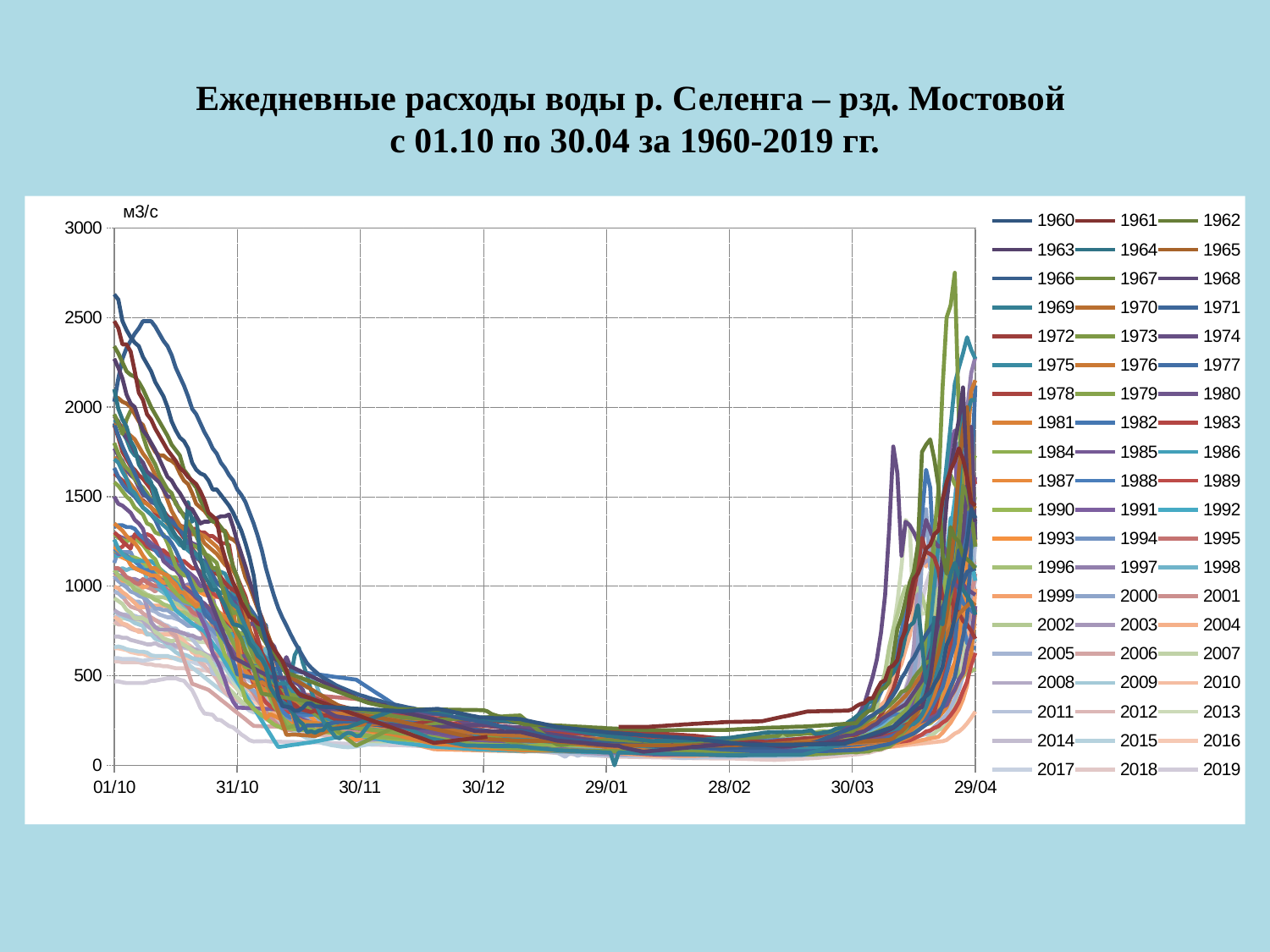

# Ежедневные расходы воды р. Селенга – рзд. Мостовой с 01.10 по 30.04 за 1960-2019 гг.

### Chart

| Category | 1960 | 1961 | 1962 | 1963 | 1964 | 1965 | 1966 |  | 1967 | 1968 | 1969 | 1970 | 1971 | 1972 | 1973 | 1974 | 1975 | 1976 | 1977 | 1978 | 1979 | 1980 |  | 1981 | 1982 | 1983 | 1984 | 1985 | 1986 | 1987 | 1988 | 1989 | 1990 | 1991 | 1992 | 1993 | 1994 | 1995 | 1996 | 1997 | 1998 | 1999 | 2000 | 2001 | 2002 | 2003 |  | 2004 | 2005 | 2006 | 2007 | 2008 | 2009 | 2010 | 2011 | 2012 | 2013 | 2014 | 2015 | 2016 | 2017 | 2018 |  | 2019 |
|---|---|---|---|---|---|---|---|---|---|---|---|---|---|---|---|---|---|---|---|---|---|---|---|---|---|---|---|---|---|---|---|---|---|---|---|---|---|---|---|---|---|---|---|---|---|---|---|---|---|---|---|---|---|---|---|---|---|---|---|---|---|---|---|---|